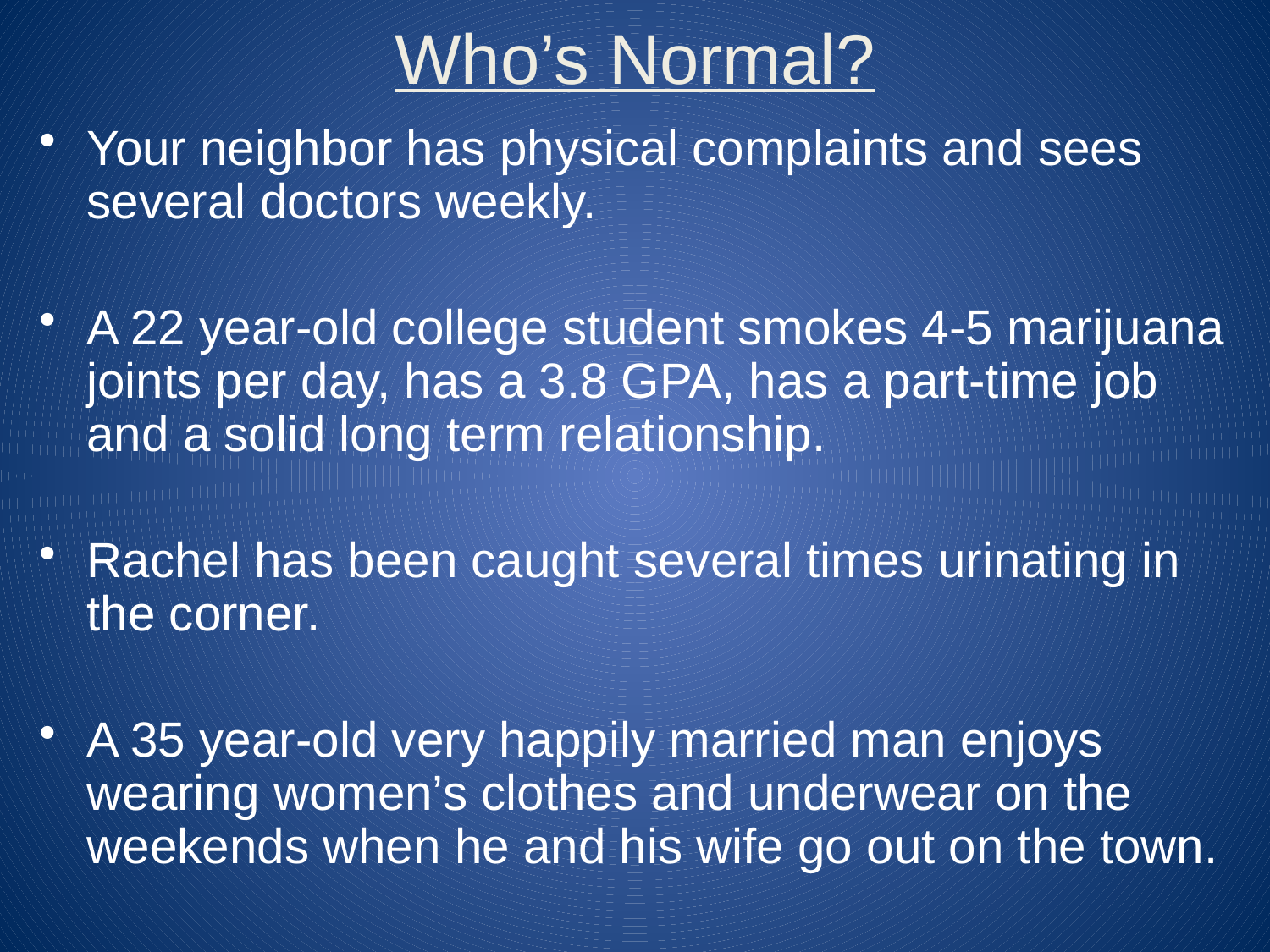

# Who’s Normal?
Your neighbor has physical complaints and sees several doctors weekly.

A 22 year-old college student smokes 4-5 marijuana joints per day, has a 3.8 GPA, has a part-time job and a solid long term relationship.

Rachel has been caught several times urinating in the corner.

A 35 year-old very happily married man enjoys wearing women’s clothes and underwear on the weekends when he and his wife go out on the town.